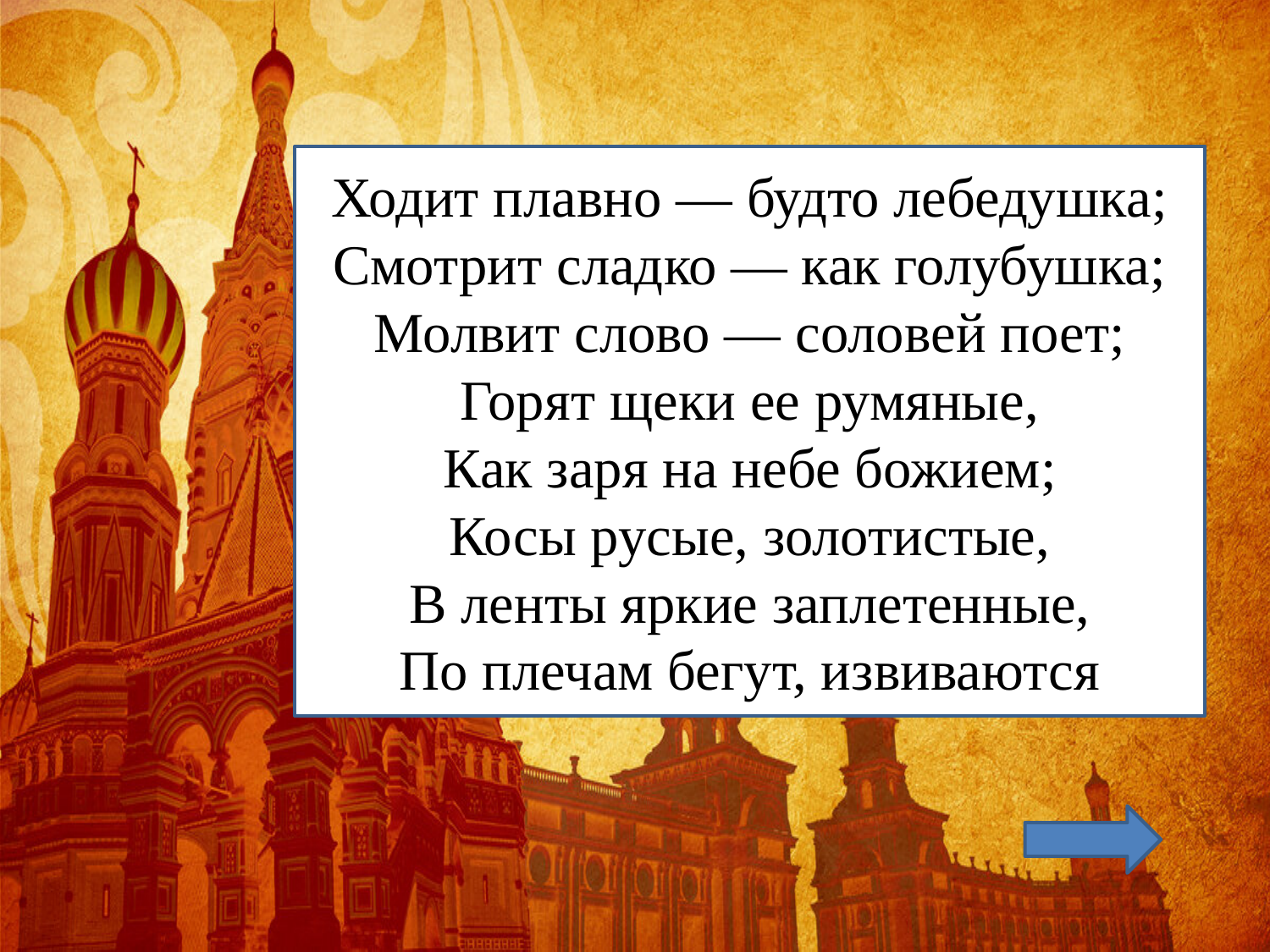

#
Ходит плавно — будто лебедушка;
Смотрит сладко — как голубушка;
Молвит слово — соловей поет;
Горят щеки ее румяные,
Как заря на небе божием;
Косы русые, золотистые,
В ленты яркие заплетенные,
По плечам бегут, извиваются